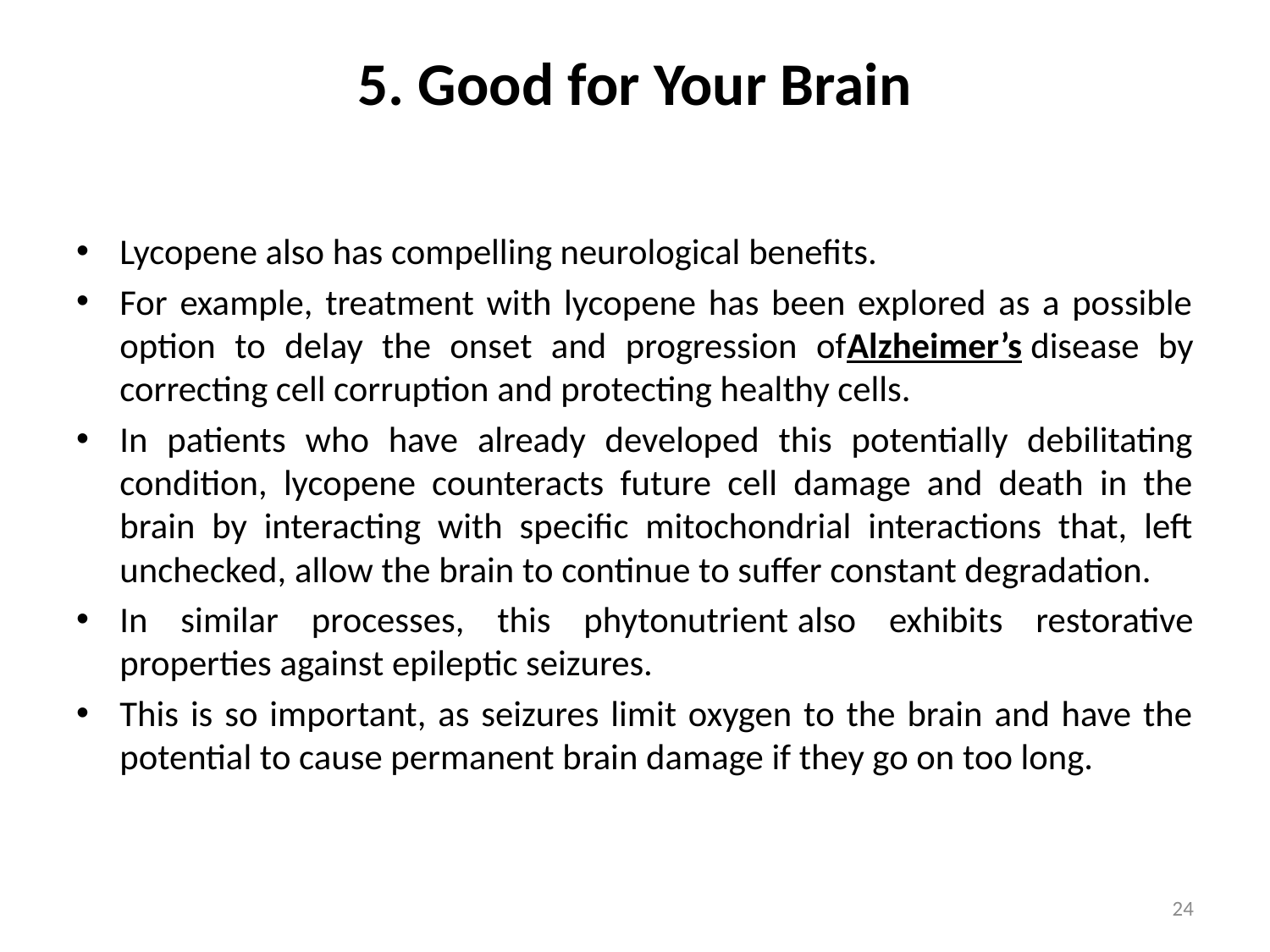

# 5. Good for Your Brain
Lycopene also has compelling neurological benefits.
For example, treatment with lycopene has been explored as a possible option to delay the onset and progression ofAlzheimer’s disease by correcting cell corruption and protecting healthy cells.
In patients who have already developed this potentially debilitating condition, lycopene counteracts future cell damage and death in the brain by interacting with specific mitochondrial interactions that, left unchecked, allow the brain to continue to suffer constant degradation.
In similar processes, this phytonutrient also exhibits restorative properties against epileptic seizures.
This is so important, as seizures limit oxygen to the brain and have the potential to cause permanent brain damage if they go on too long.

24